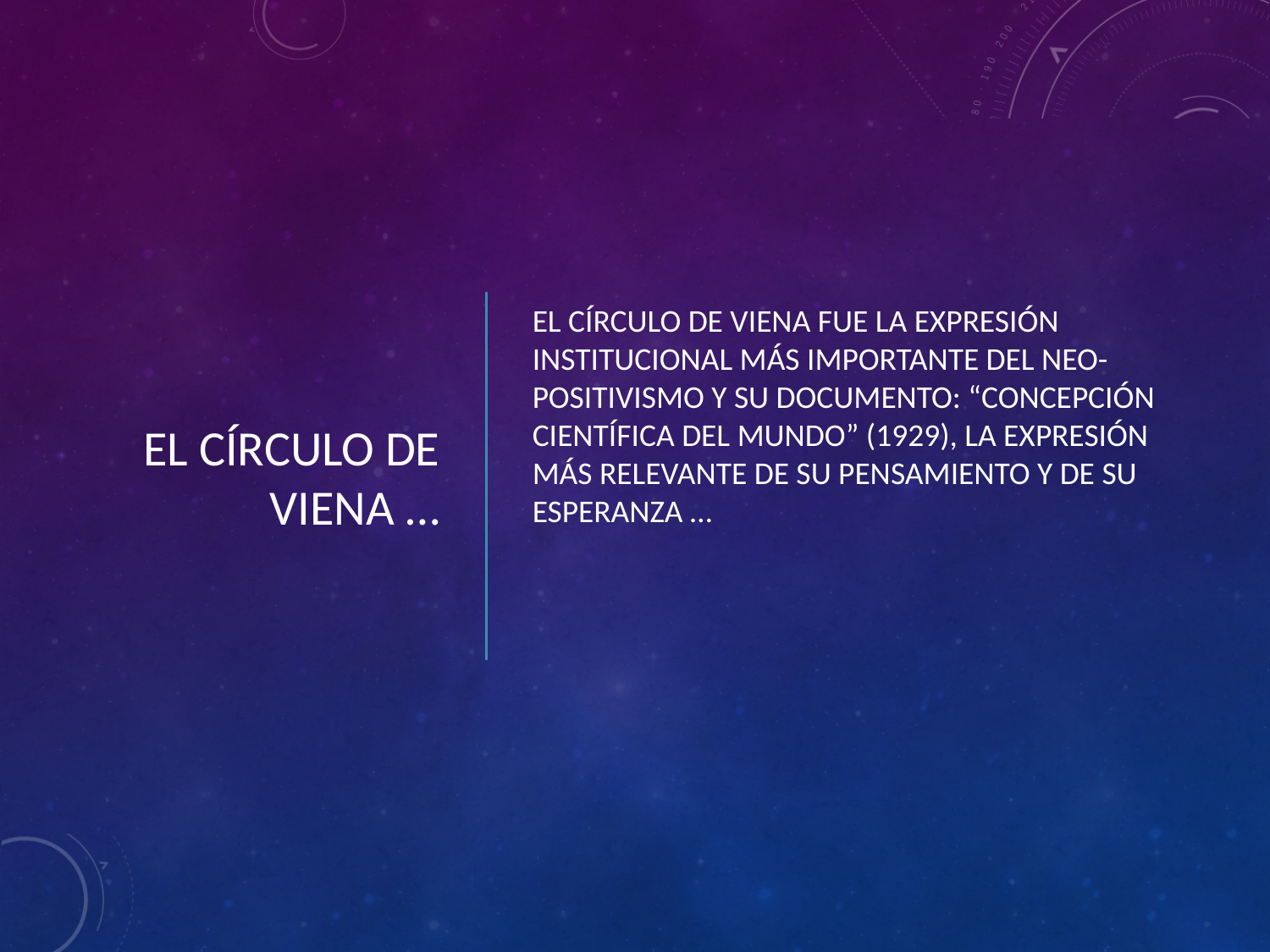

# EL CÍRCULO DE VIENA …

EL CÍRCULO DE VIENA FUE LA EXPRESIÓN INSTITUCIONAL MÁS IMPORTANTE DEL NEO-POSITIVISMO Y SU DOCUMENTO: “CONCEPCIÓN CIENTÍFICA DEL MUNDO” (1929), LA EXPRESIÓN MÁS RELEVANTE DE SU PENSAMIENTO Y DE SU ESPERANZA …